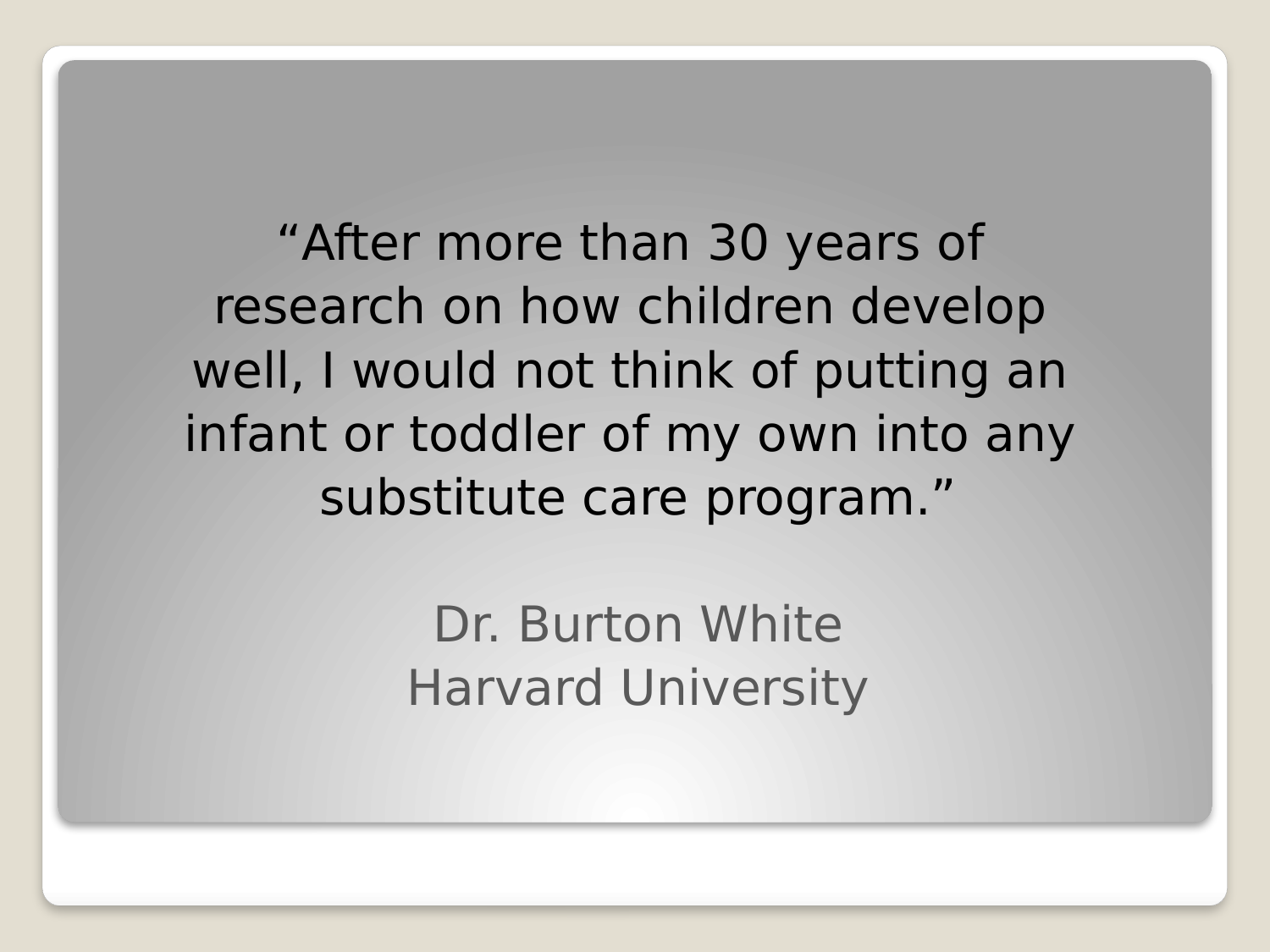

“After more than 30 years of
research on how children develop
well, I would not think of putting an
infant or toddler of my own into any
substitute care program.”

Dr. Burton White
Harvard University